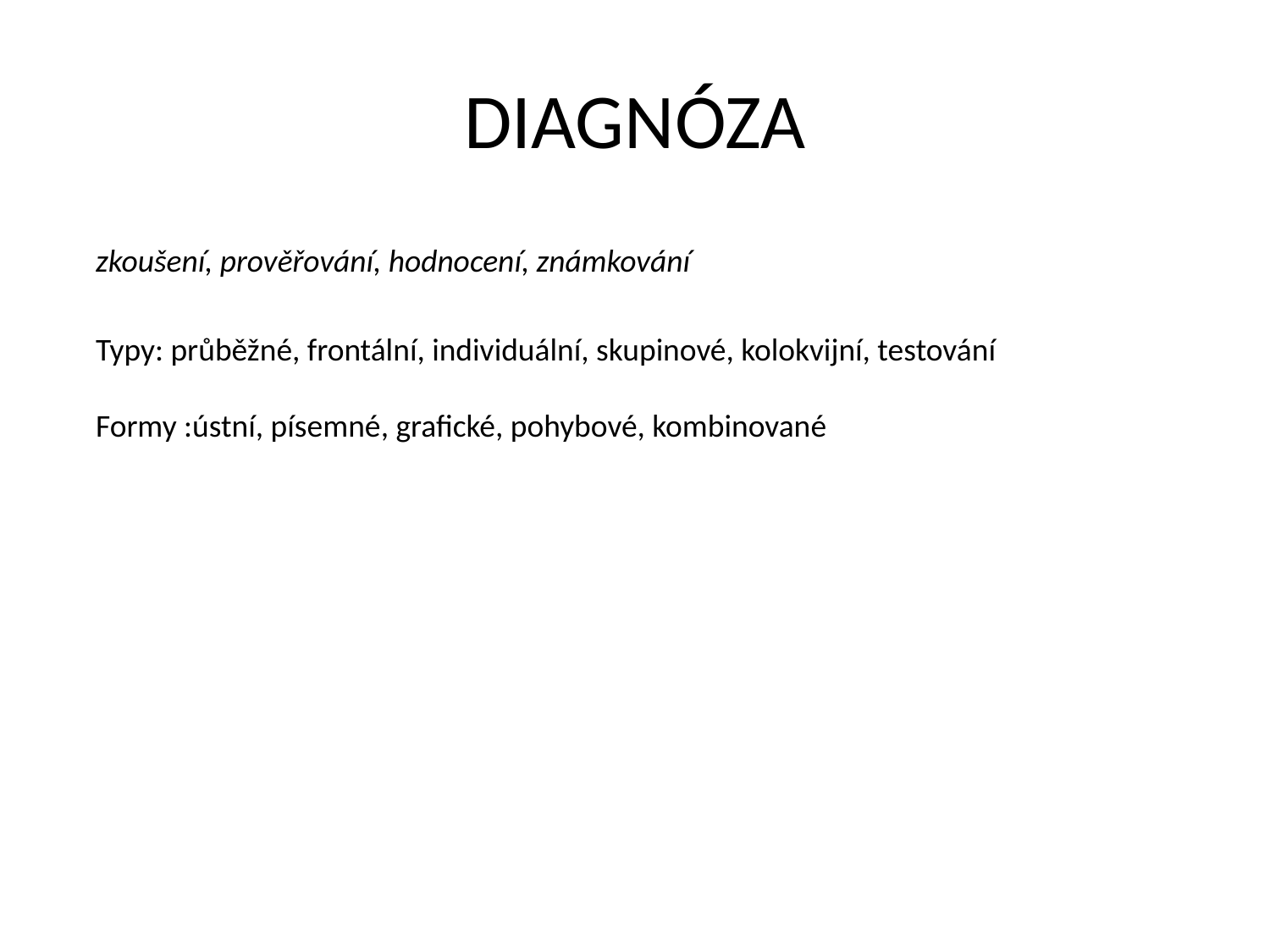

# DIAGNÓZA
zkoušení, prověřování, hodnocení, známkování

Typy: průběžné, frontální, individuální, skupinové, kolokvijní, testování

Formy :ústní, písemné, grafické, pohybové, kombinované